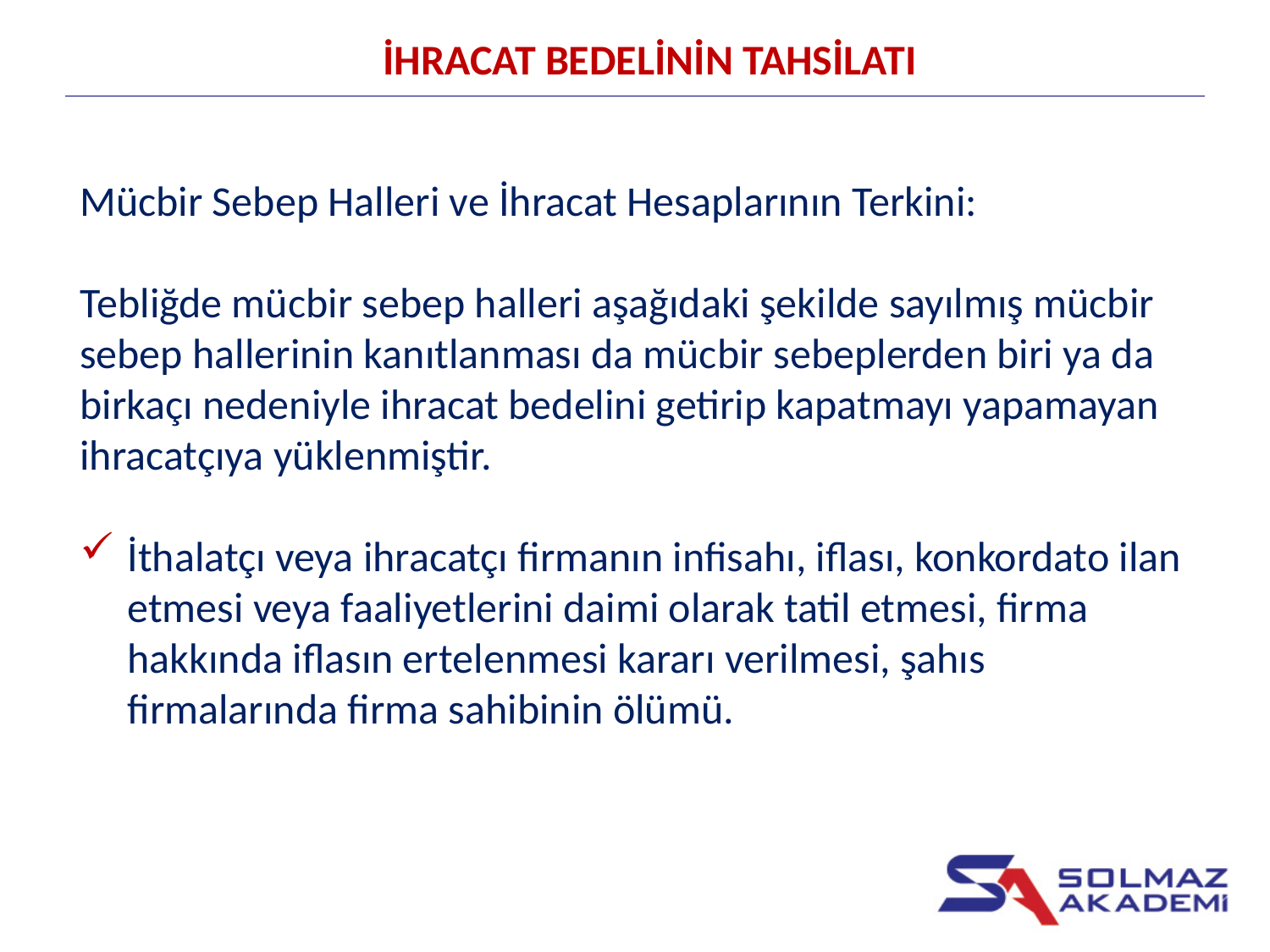

İHRACAT BEDELİNİN TAHSİLATI

Mücbir Sebep Halleri ve İhracat Hesaplarının Terkini:

Tebliğde mücbir sebep halleri aşağıdaki şekilde sayılmış mücbir sebep hallerinin kanıtlanması da mücbir sebeplerden biri ya da birkaçı nedeniyle ihracat bedelini getirip kapatmayı yapamayan ihracatçıya yüklenmiştir.

İthalatçı veya ihracatçı firmanın infisahı, iflası, konkordato ilan etmesi veya faaliyetlerini daimi olarak tatil etmesi, firma hakkında iflasın ertelenmesi kararı verilmesi, şahıs firmalarında firma sahibinin ölümü.